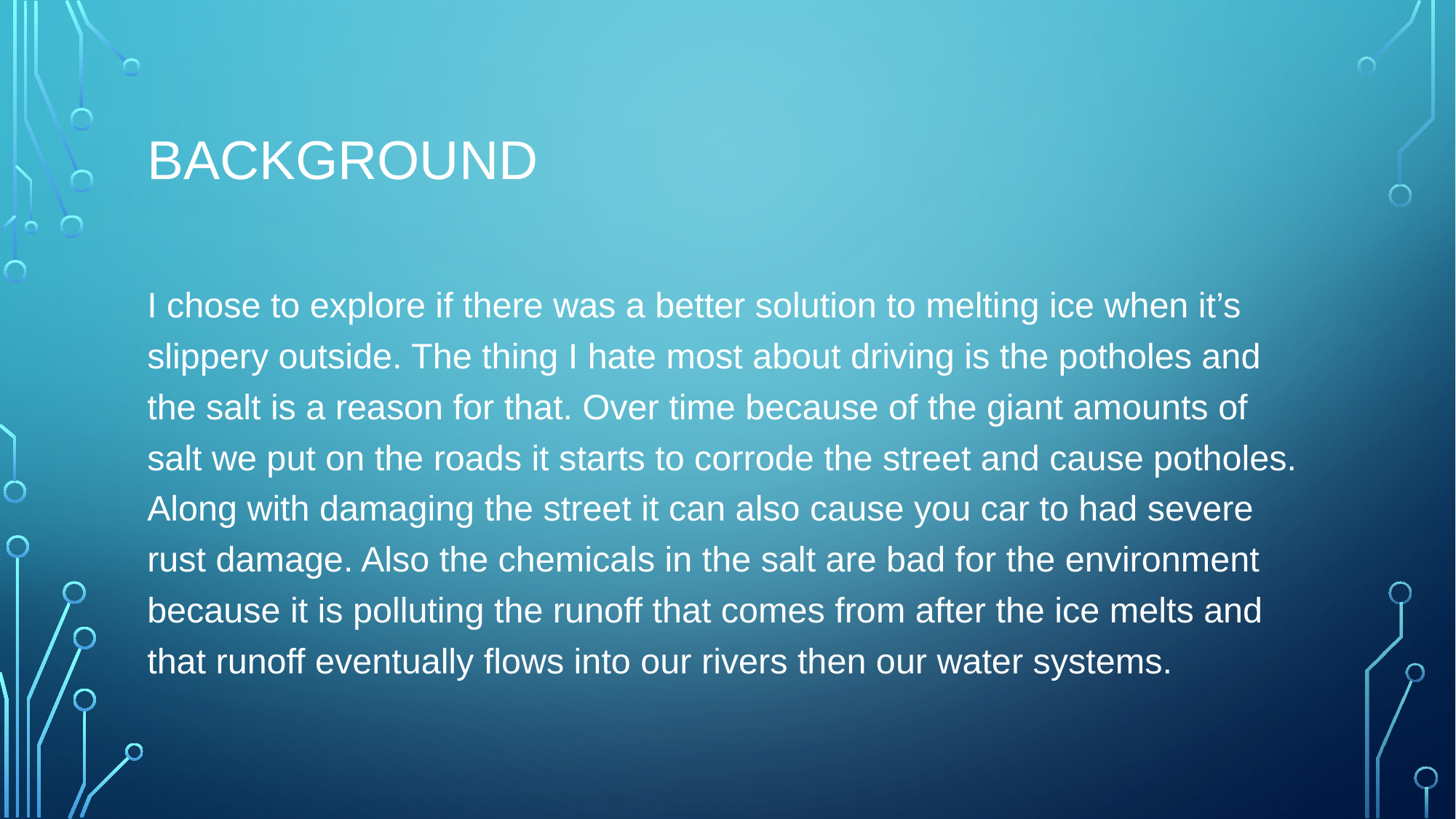

# Background
I chose to explore if there was a better solution to melting ice when it’s slippery outside. The thing I hate most about driving is the potholes and the salt is a reason for that. Over time because of the giant amounts of salt we put on the roads it starts to corrode the street and cause potholes. Along with damaging the street it can also cause you car to had severe rust damage. Also the chemicals in the salt are bad for the environment because it is polluting the runoff that comes from after the ice melts and that runoff eventually flows into our rivers then our water systems.